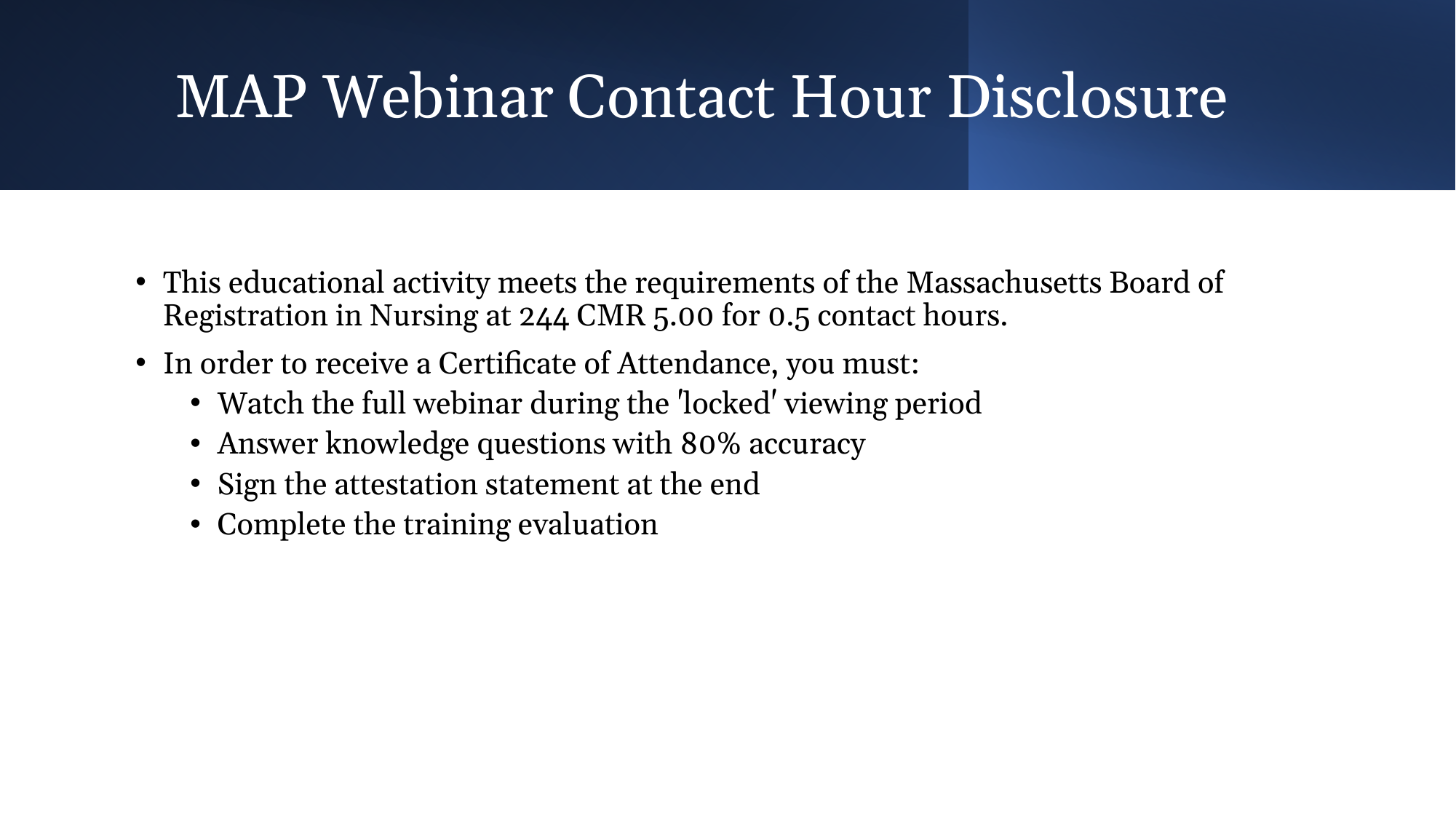

# MAP Webinar Contact Hour Disclosure

This educational activity meets the requirements of the Massachusetts Board of Registration in Nursing at 244 CMR 5.00 for 0.5 contact hours.
In order to receive a Certificate of Attendance, you must:
Watch the full webinar during the 'locked' viewing period
Answer knowledge questions with 80% accuracy
Sign the attestation statement at the end
Complete the training evaluation